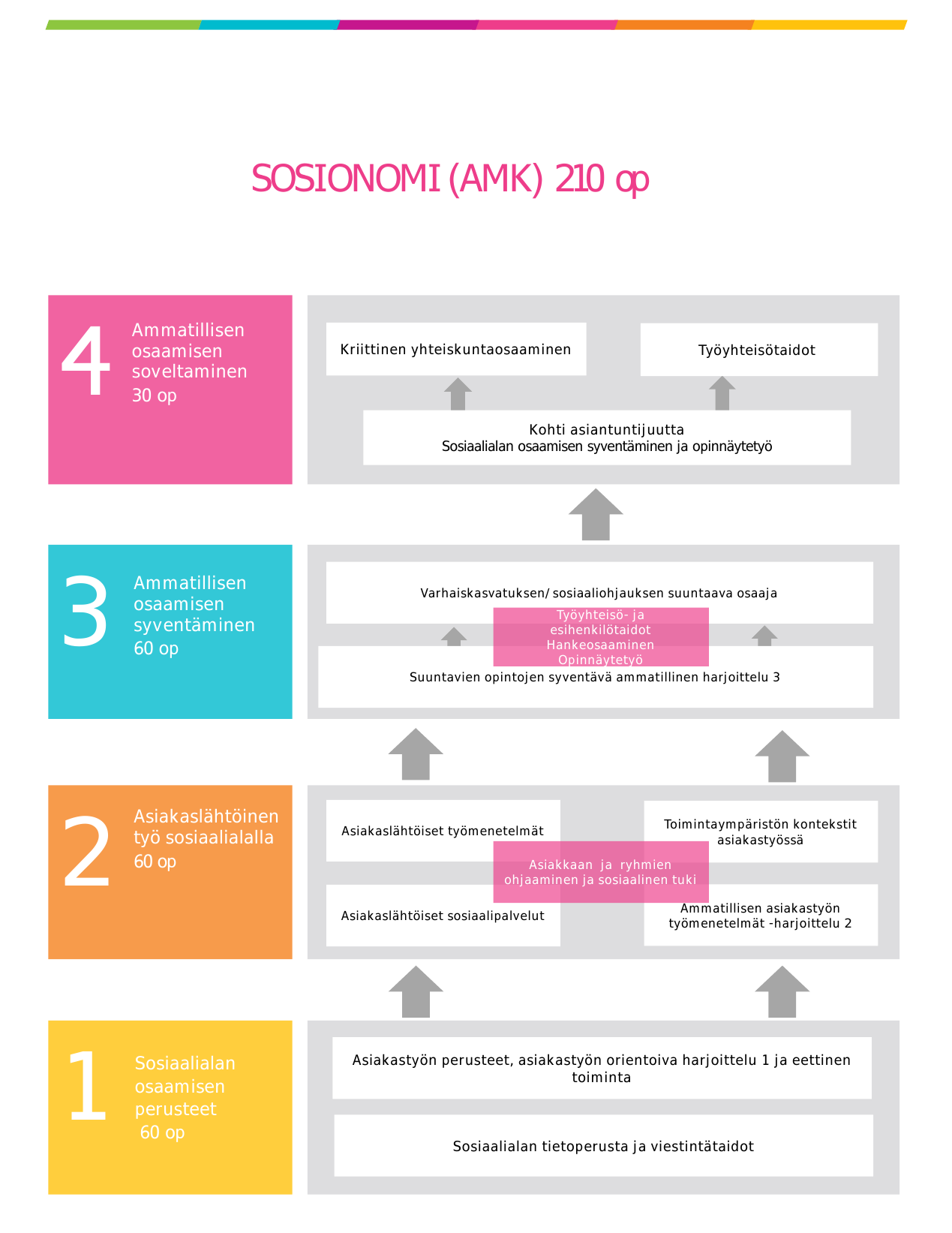

# SOSIONOMI (AMK) 210  op

4
Ammatillisen osaamisen soveltaminen
30 op
Kriittinen yhteiskuntaosaaminen
Työyhteisötaidot

Kohti asiantuntijuutta
Sosiaalialan osaamisen syventäminen ja opinnäytetyö

3
Varhaiskasvatuksen/sosiaaliohjauksen suuntaava osaaja
Ammatillisenosaamisen syventäminen
60 op
Työyhteisö- ja esihenkilötaidot
Hankeosaaminen
Opinnäytetyö

Suuntavien opintojen syventävä ammatillinen harjoittelu 3

2
Asiakaslähtöiset työmenetelmät
Toimintaympäristön kontekstit asiakastyössä
Asiakaslähtöinen työ sosiaalialalla
60 op
Asiakkaan  ja  ryhmien ohjaaminen ja sosiaalinen tuki
Ammatillisen asiakastyön työmenetelmät -harjoittelu 2
Asiakaslähtöiset sosiaalipalvelut

1
Asiakastyön perusteet, asiakastyön orientoiva harjoittelu 1 ja eettinen toiminta
Sosiaalialan osaamisen perusteet
 60 op
Sosiaalialan tietoperusta ja viestintätaidot